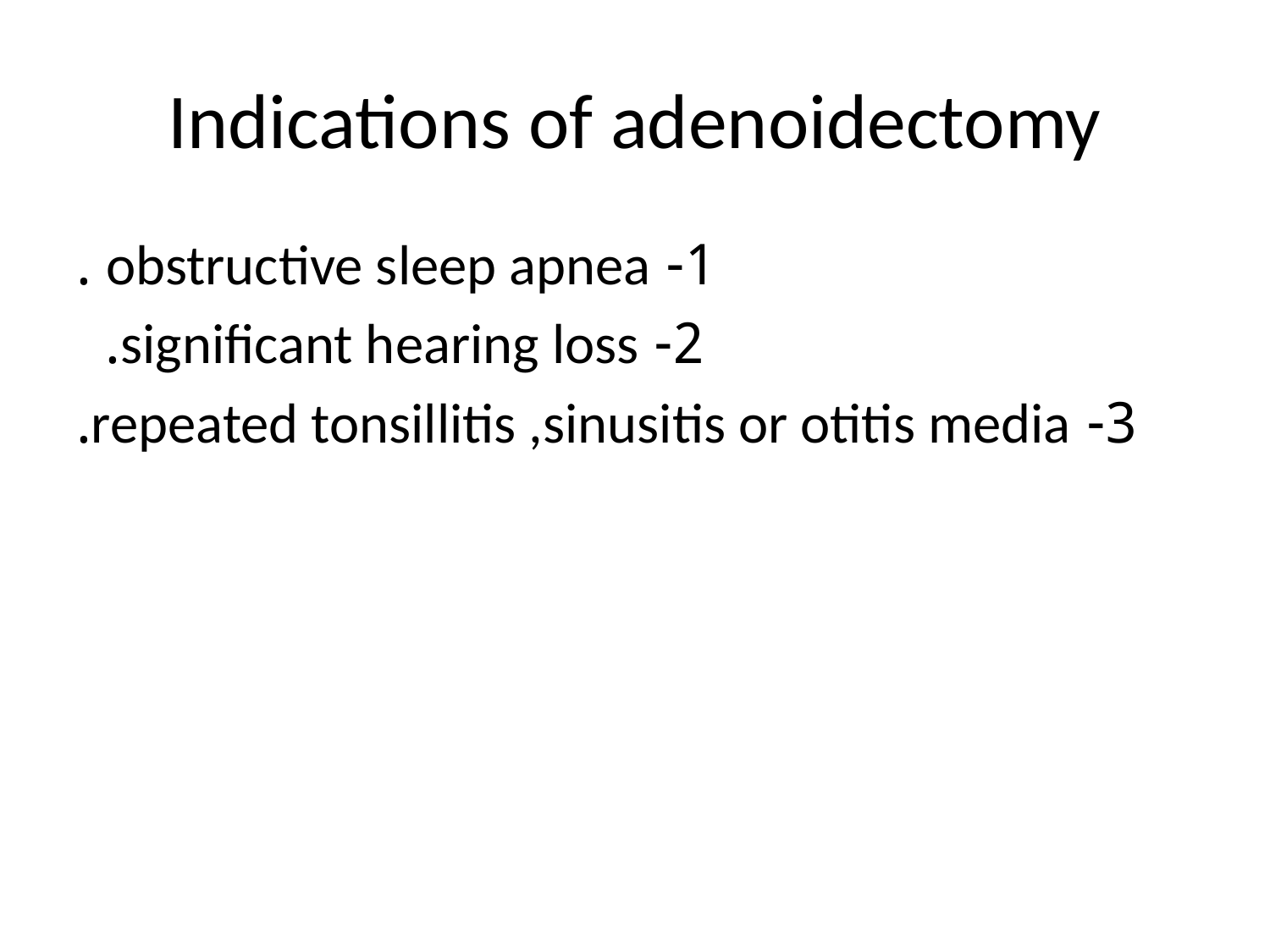

# Indications of adenoidectomy
1- obstructive sleep apnea .
2- significant hearing loss.
3- repeated tonsillitis ,sinusitis or otitis media.